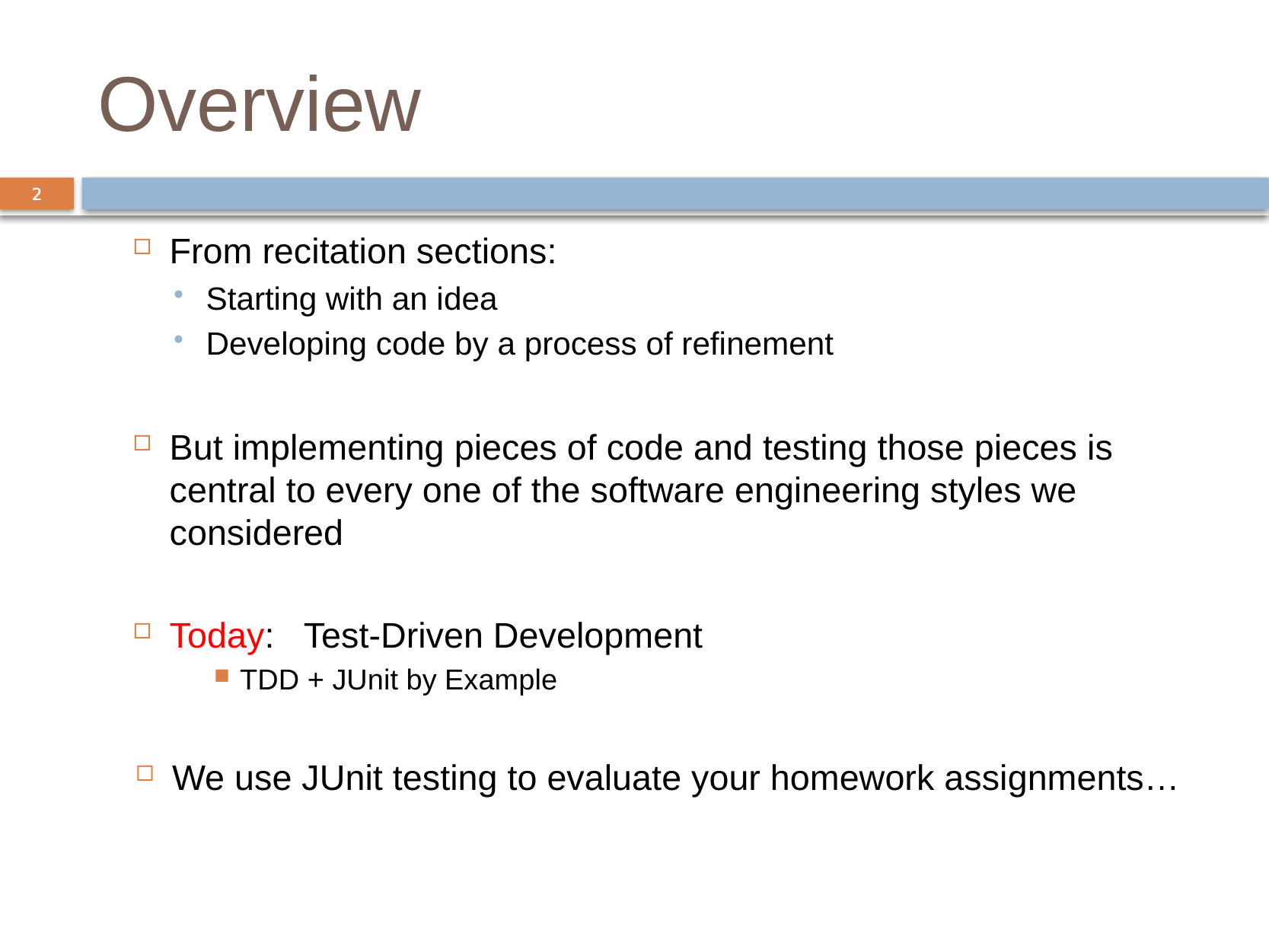

# Overview
2
From recitation sections:
Starting with an idea
Developing code by a process of refinement

But implementing pieces of code and testing those pieces is central to every one of the software engineering styles we considered

Today:   Test-Driven Development
TDD + JUnit by Example

We use JUnit testing to evaluate your homework assignments…